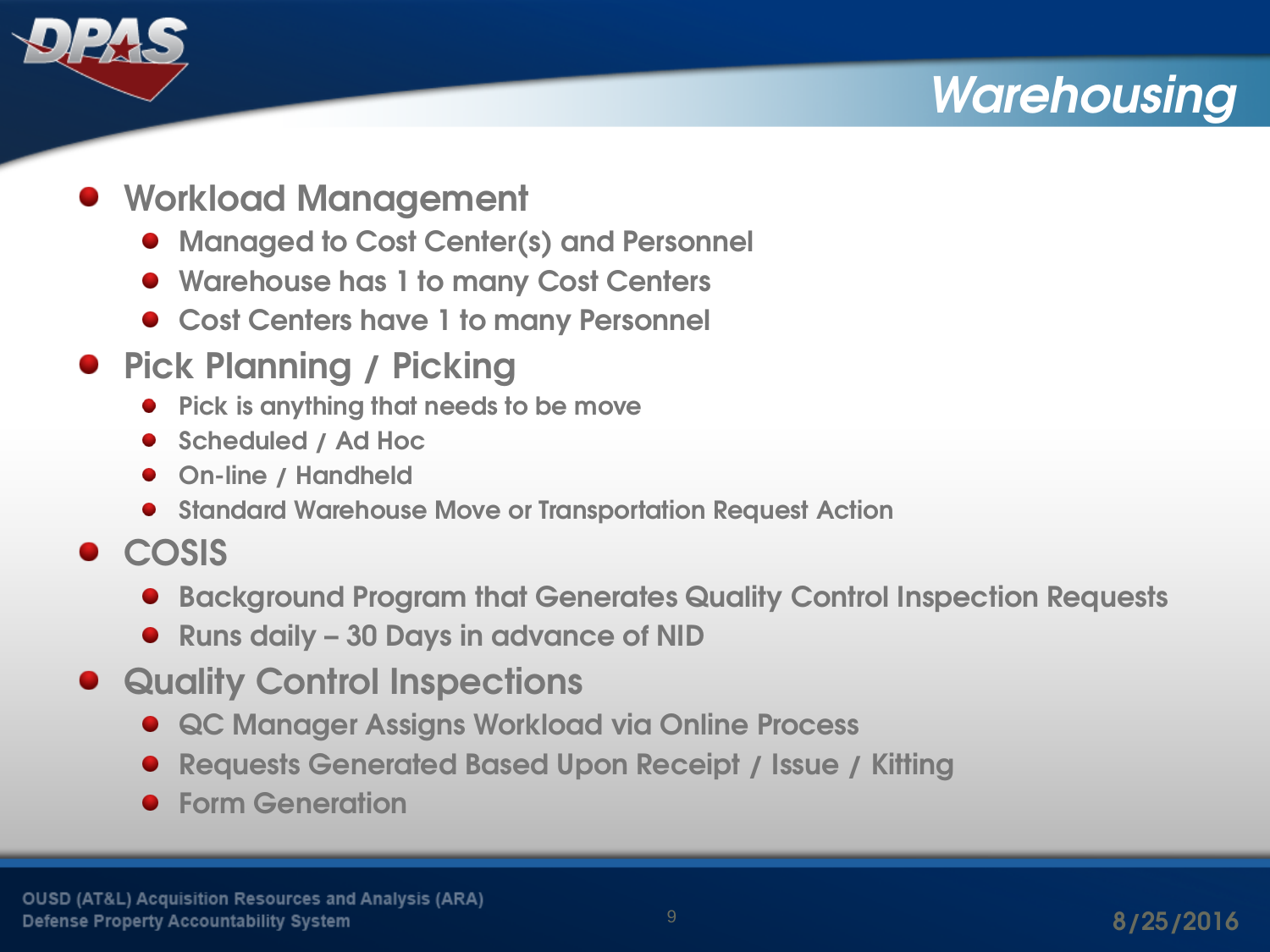

# Warehousing
Workload Management
Managed to Cost Center(s) and Personnel
Warehouse has 1 to many Cost Centers
Cost Centers have 1 to many Personnel
Pick Planning / Picking
Pick is anything that needs to be move
Scheduled / Ad Hoc
On-line / Handheld
Standard Warehouse Move or Transportation Request Action
COSIS
Background Program that Generates Quality Control Inspection Requests
Runs daily – 30 Days in advance of NID
Quality Control Inspections
QC Manager Assigns Workload via Online Process
Requests Generated Based Upon Receipt / Issue / Kitting
Form Generation
9
8/25/2016